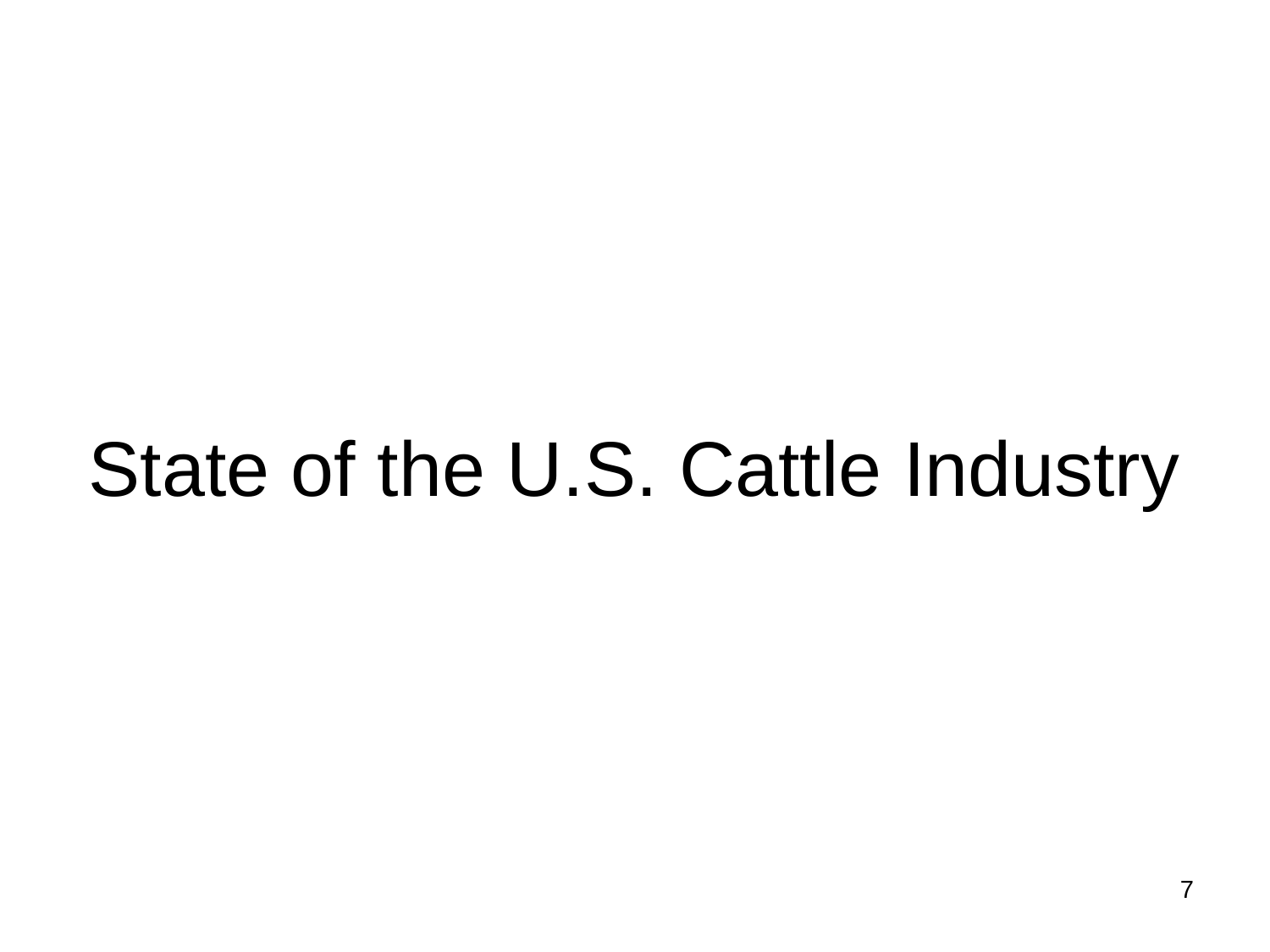

# State of the U.S. Cattle Industry
7